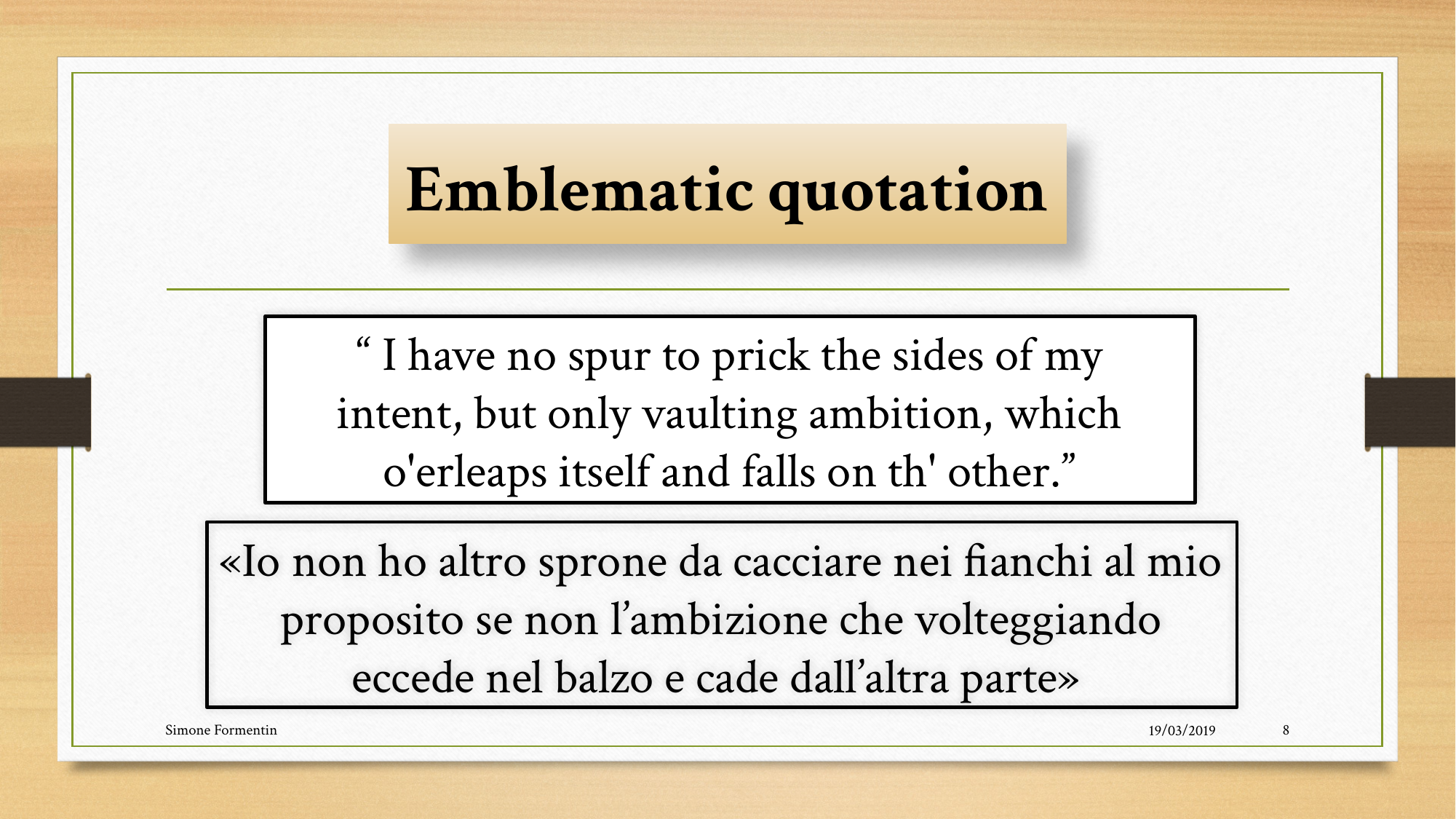

# Emblematic quotation
“ I have no spur to prick the sides of my intent, but only vaulting ambition, which o'erleaps itself and falls on th' other.”
«Io non ho altro sprone da cacciare nei fianchi al mio proposito se non l’ambizione che volteggiando eccede nel balzo e cade dall’altra parte»
Simone Formentin
19/03/2019
8